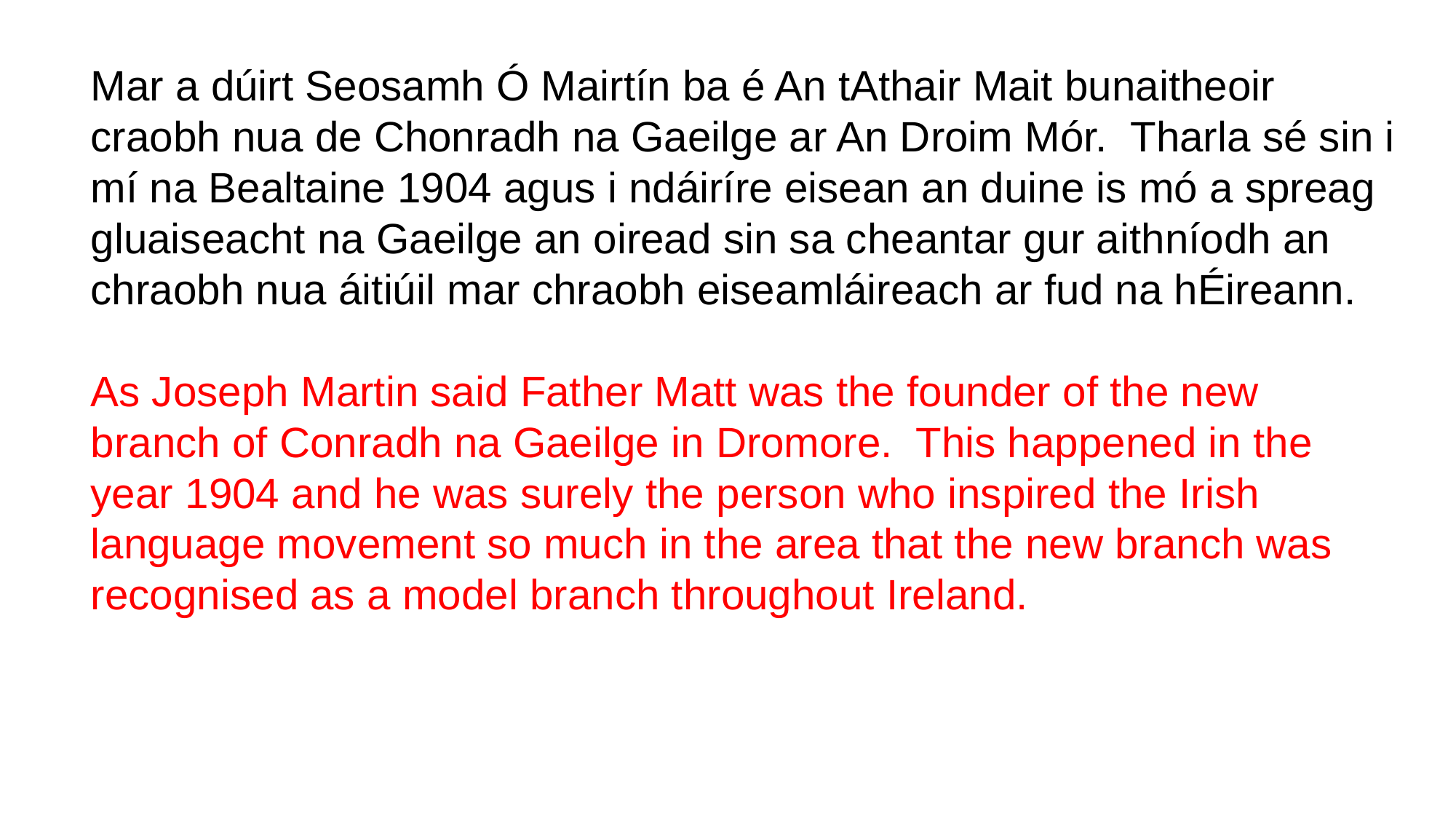

Mar a dúirt Seosamh Ó Mairtín ba é An tAthair Mait bunaitheoir craobh nua de Chonradh na Gaeilge ar An Droim Mór.  Tharla sé sin i mí na Bealtaine 1904 agus i ndáiríre eisean an duine is mó a spreag gluaiseacht na Gaeilge an oiread sin sa cheantar gur aithníodh an chraobh nua áitiúil mar chraobh eiseamláireach ar fud na hÉireann.

As Joseph Martin said Father Matt was the founder of the new branch of Conradh na Gaeilge in Dromore.  This happened in the year 1904 and he was surely the person who inspired the Irish language movement so much in the area that the new branch was recognised as a model branch throughout Ireland.